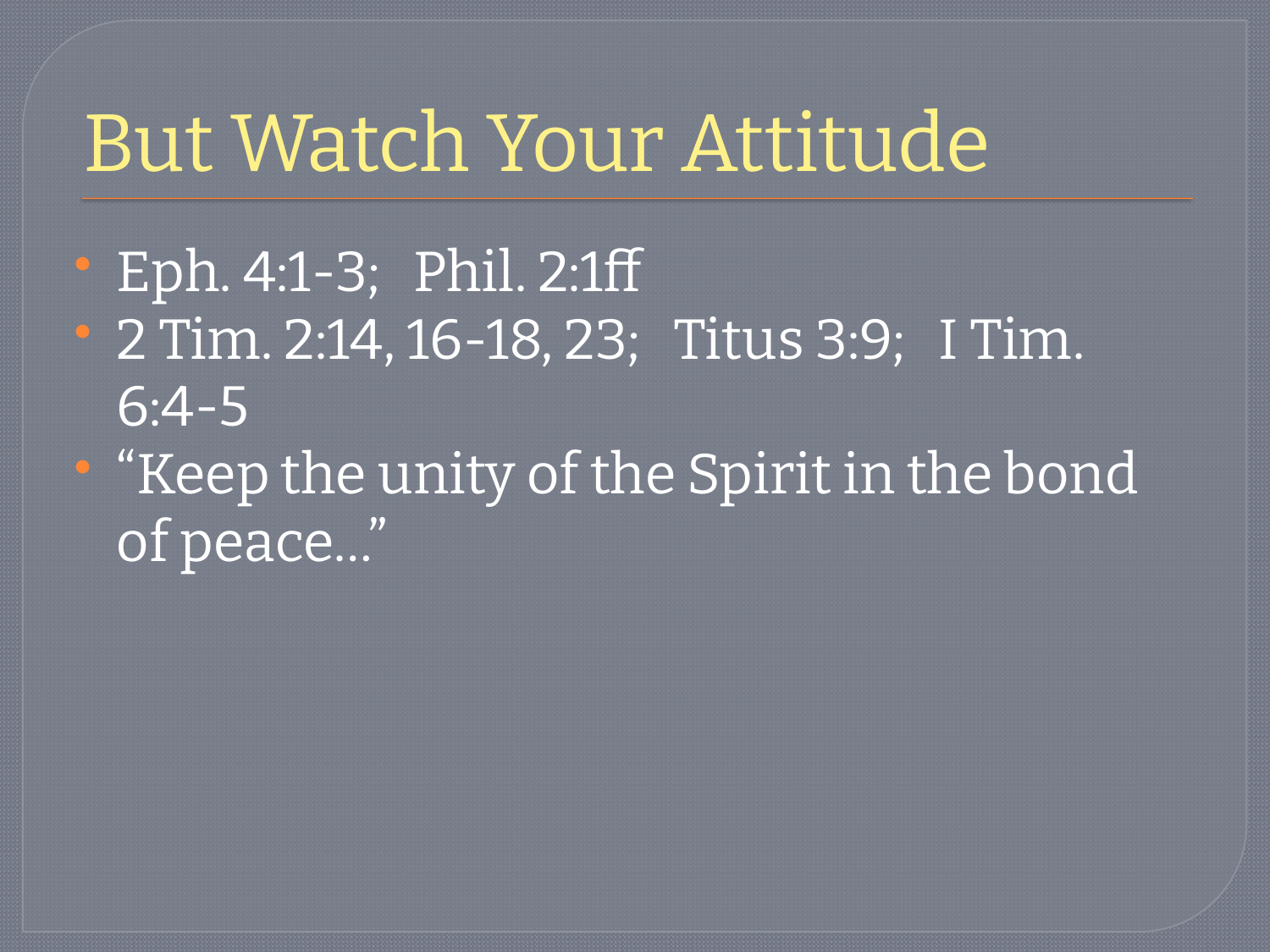

# But Watch Your Attitude
Eph. 4:1-3;   Phil. 2:1ff
2 Tim. 2:14, 16-18, 23;   Titus 3:9;   I Tim. 6:4-5
“Keep the unity of the Spirit in the bond of peace…”